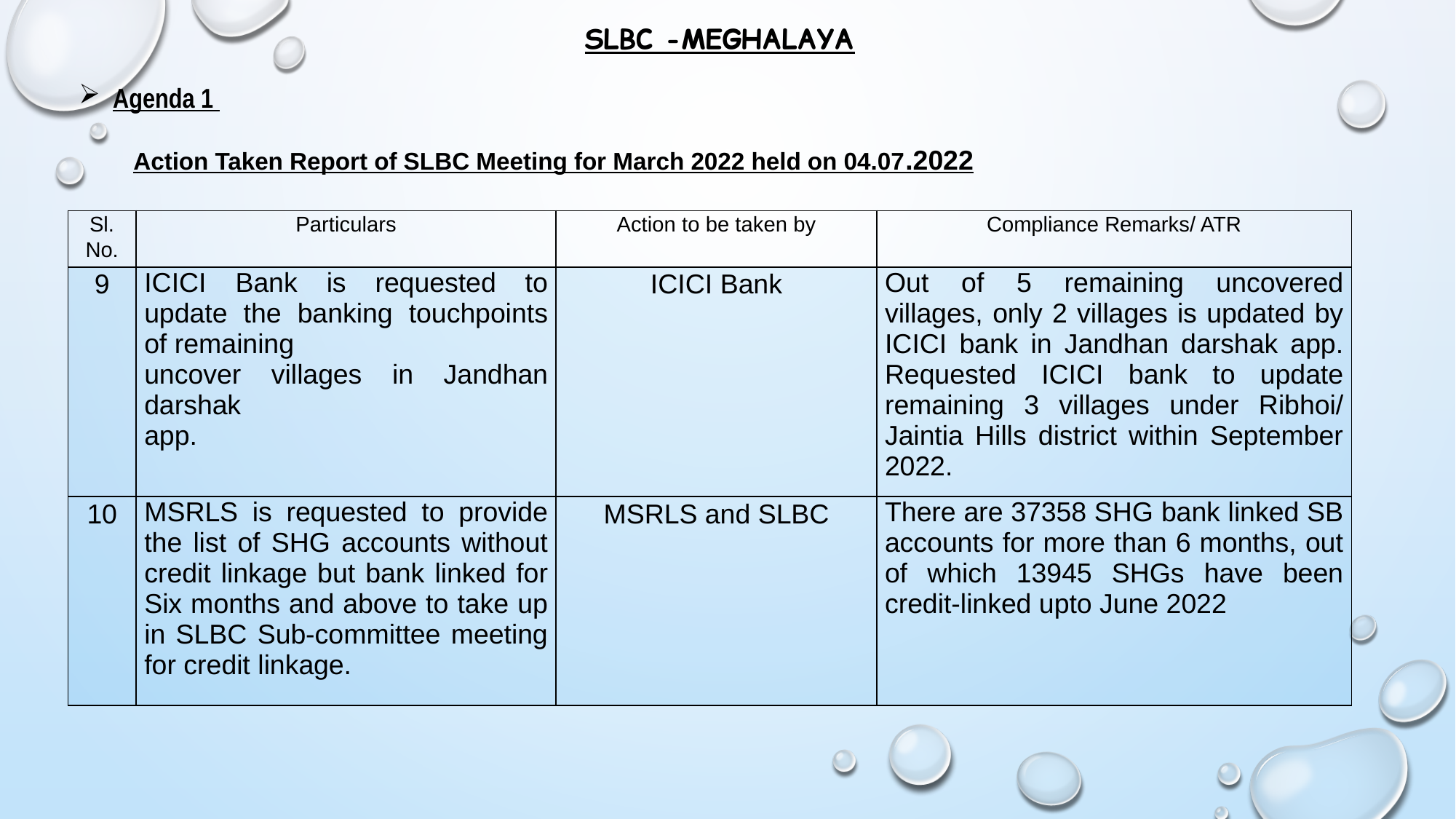

SLBC -MEGHALAYA
Agenda 1

Action Taken Report of SLBC Meeting for March 2022 held on 04.07.2022
| Sl. No. | Particulars | Action to be taken by | Compliance Remarks/ ATR |
| --- | --- | --- | --- |
| 9 | ICICI Bank is requested to update the banking touchpoints of remaining uncover villages in Jandhan darshak app. | ICICI Bank | Out of 5 remaining uncovered villages, only 2 villages is updated by ICICI bank in Jandhan darshak app. Requested ICICI bank to update remaining 3 villages under Ribhoi/ Jaintia Hills district within September 2022. |
| 10 | MSRLS is requested to provide the list of SHG accounts without credit linkage but bank linked for Six months and above to take up in SLBC Sub-committee meeting for credit linkage. | MSRLS and SLBC | There are 37358 SHG bank linked SB accounts for more than 6 months, out of which 13945 SHGs have been credit-linked upto June 2022 |